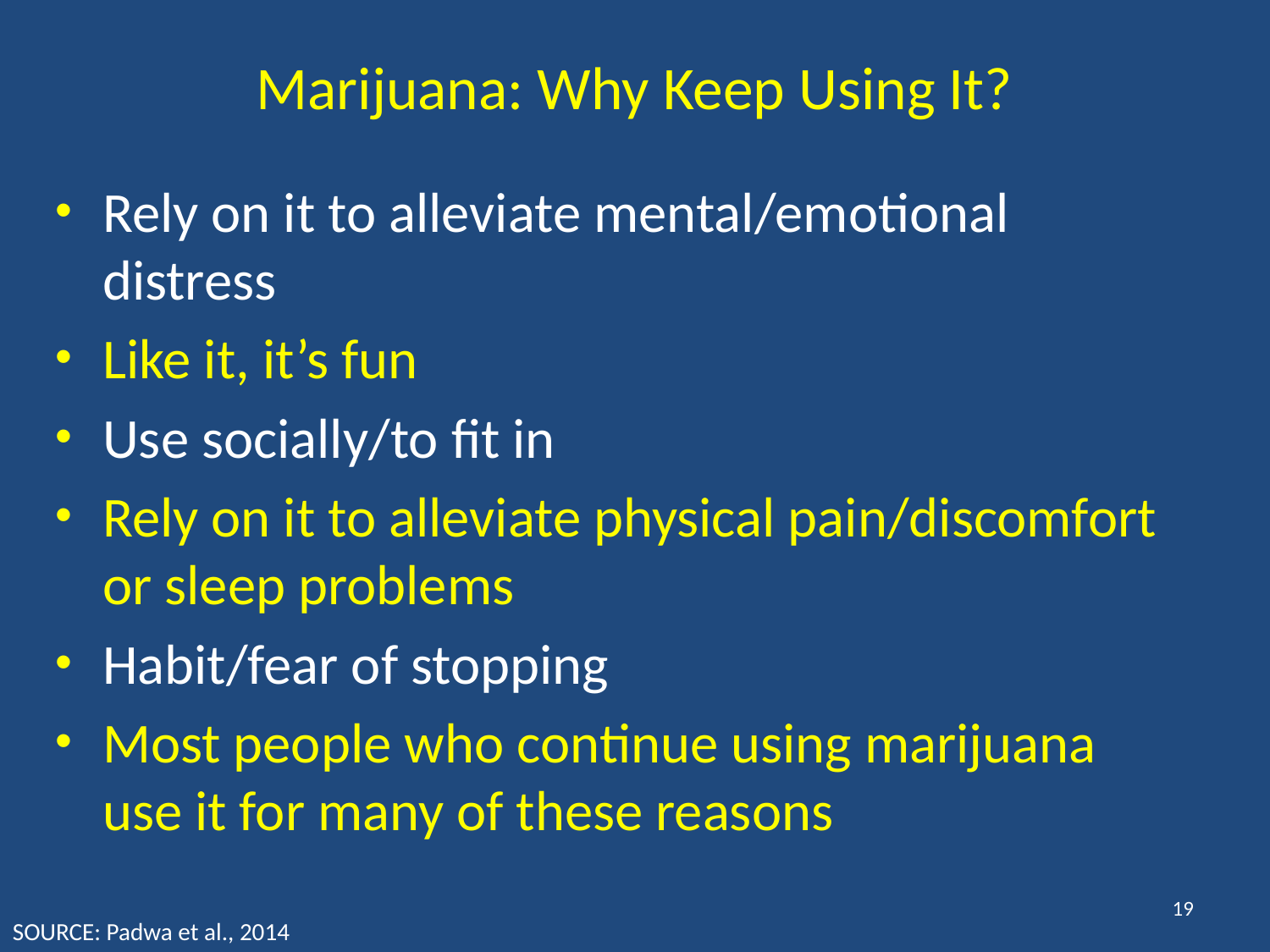

# Marijuana: Why Keep Using It?
Rely on it to alleviate mental/emotional distress
Like it, it’s fun
Use socially/to fit in
Rely on it to alleviate physical pain/discomfort or sleep problems
Habit/fear of stopping
Most people who continue using marijuana use it for many of these reasons

19
SOURCE: Padwa et al., 2014